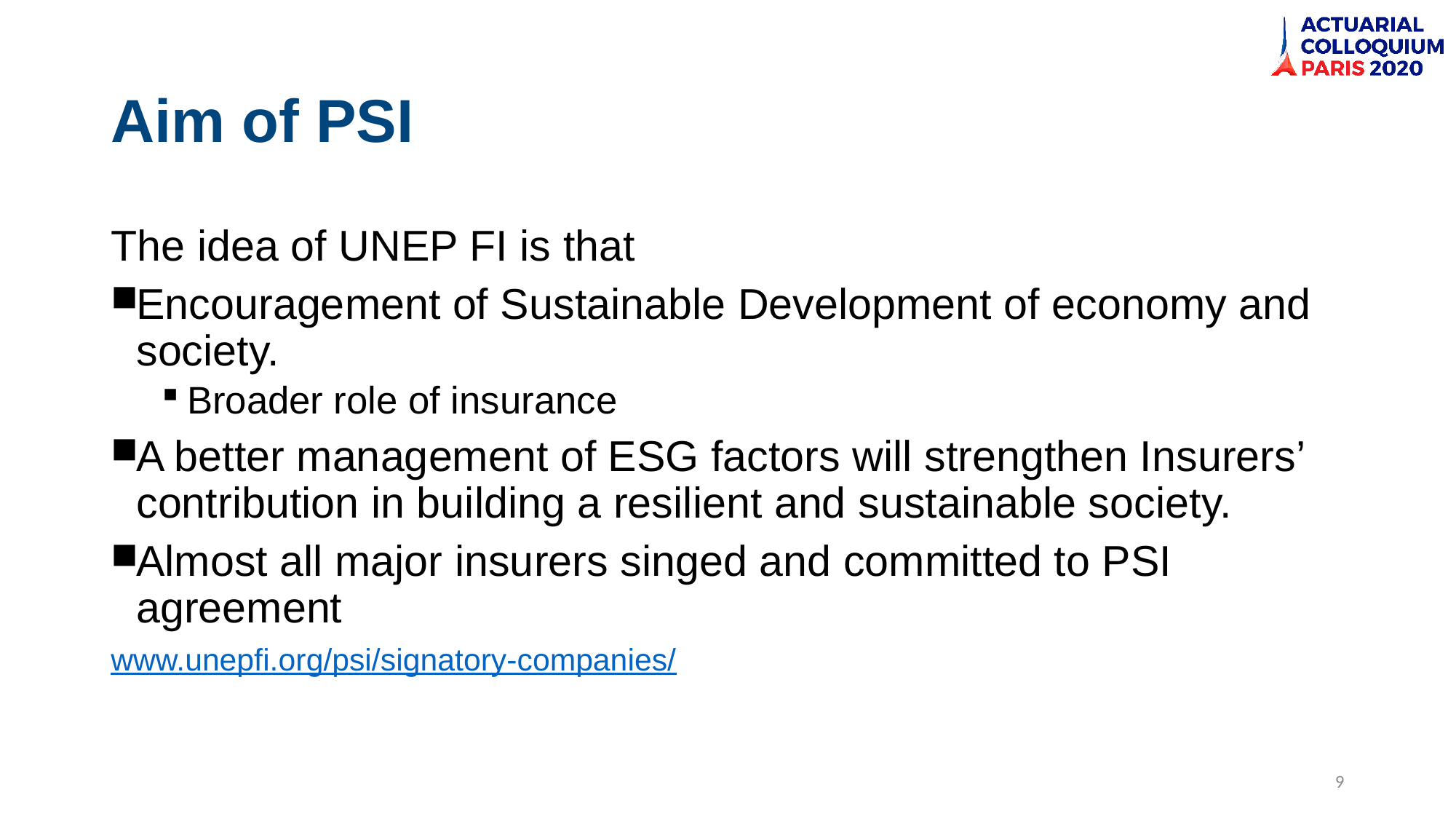

# Aim of PSI
The idea of UNEP FI is that
Encouragement of Sustainable Development of economy and society.
Broader role of insurance
A better management of ESG factors will strengthen Insurers’ contribution in building a resilient and sustainable society.
Almost all major insurers singed and committed to PSI agreement
www.unepfi.org/psi/signatory-companies/

9